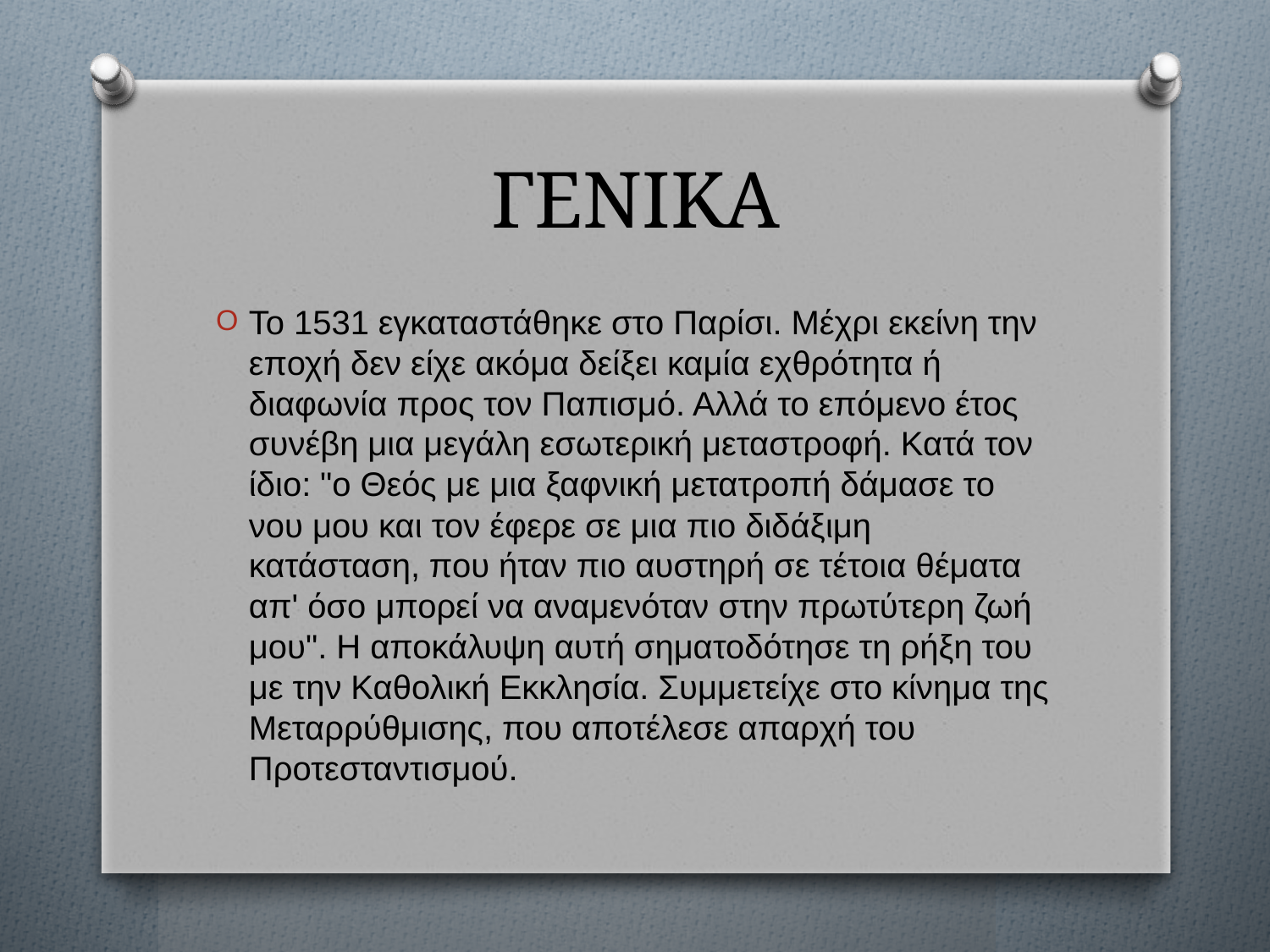

# ΓΕΝΙΚΑ
Το 1531 εγκαταστάθηκε στο Παρίσι. Μέχρι εκείνη την εποχή δεν είχε ακόμα δείξει καμία εχθρότητα ή διαφωνία προς τον Παπισμό. Αλλά το επόμενο έτος συνέβη μια μεγάλη εσωτερική μεταστροφή. Κατά τον ίδιο: "ο Θεός με μια ξαφνική μετατροπή δάμασε το νου μου και τον έφερε σε μια πιο διδάξιμη κατάσταση, που ήταν πιο αυστηρή σε τέτοια θέματα απ' όσο μπορεί να αναμενόταν στην πρωτύτερη ζωή μου". Η αποκάλυψη αυτή σηματοδότησε τη ρήξη του με την Καθολική Εκκλησία. Συμμετείχε στο κίνημα της Μεταρρύθμισης, που αποτέλεσε απαρχή του Προτεσταντισμού.